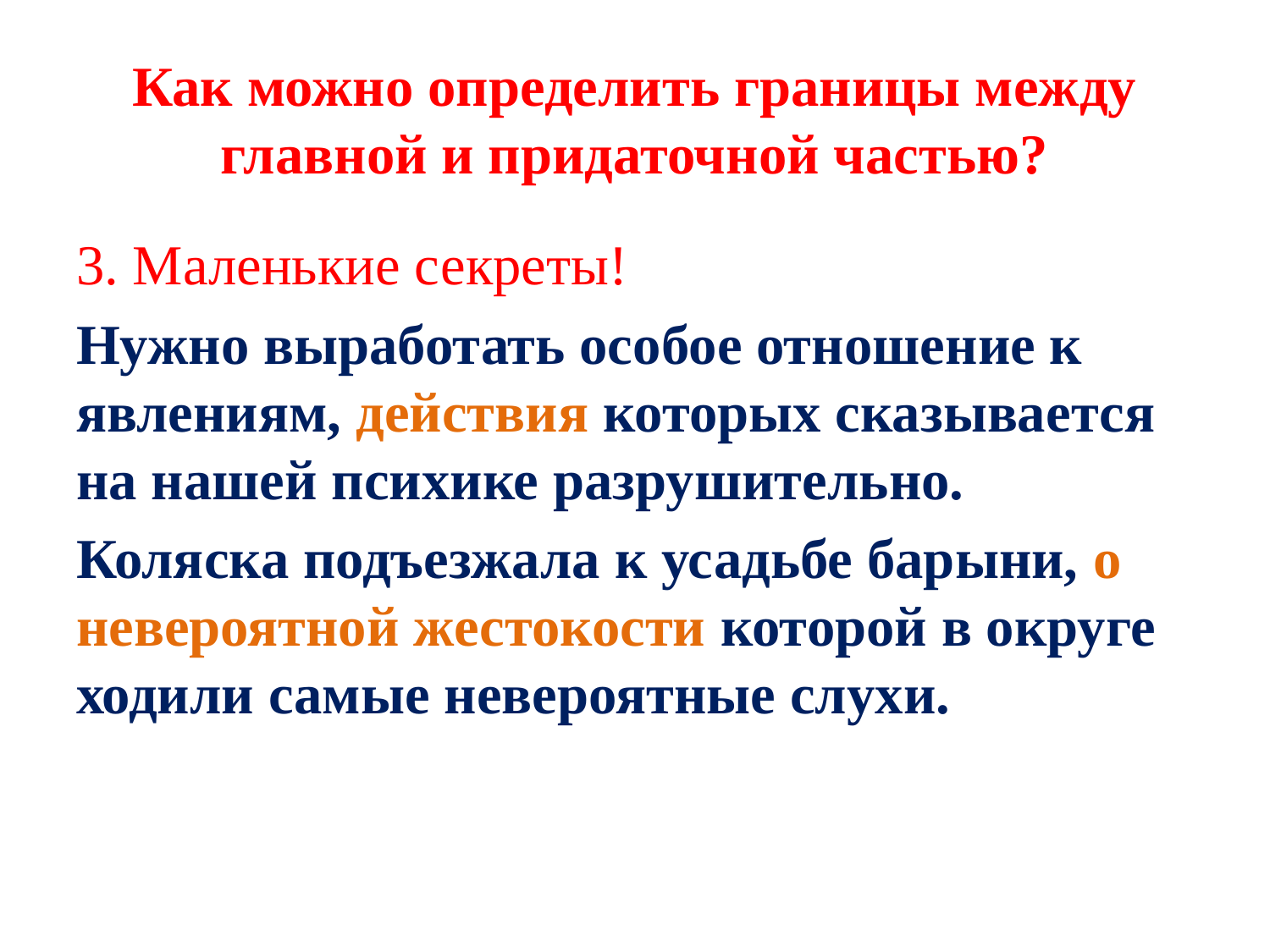

# Как можно определить границы между главной и придаточной частью?
3. Маленькие секреты!
Нужно выработать особое отношение к явлениям, действия которых сказывается на нашей психике разрушительно.
Коляска подъезжала к усадьбе барыни, о невероятной жестокости которой в округе ходили самые невероятные слухи.